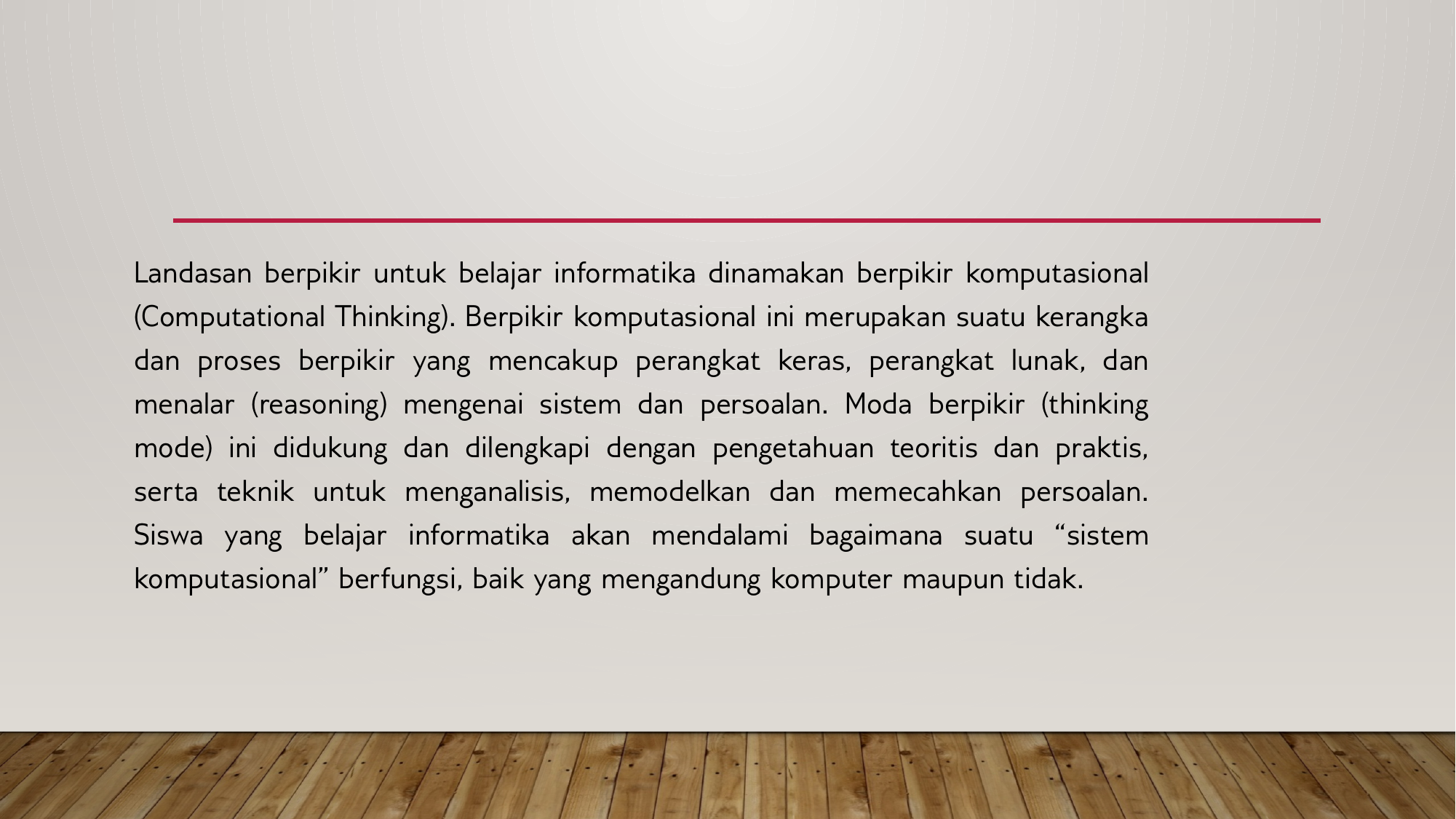

Landasan berpikir untuk belajar informatika dinamakan berpikir komputasional (Computational Thinking). Berpikir komputasional ini merupakan suatu kerangka dan proses berpikir yang mencakup perangkat keras, perangkat lunak, dan menalar (reasoning) mengenai sistem dan persoalan. Moda berpikir (thinking mode) ini didukung dan dilengkapi dengan pengetahuan teoritis dan praktis, serta teknik untuk menganalisis, memodelkan dan memecahkan persoalan. Siswa yang belajar informatika akan mendalami bagaimana suatu “sistem komputasional” berfungsi, baik yang mengandung komputer maupun tidak.